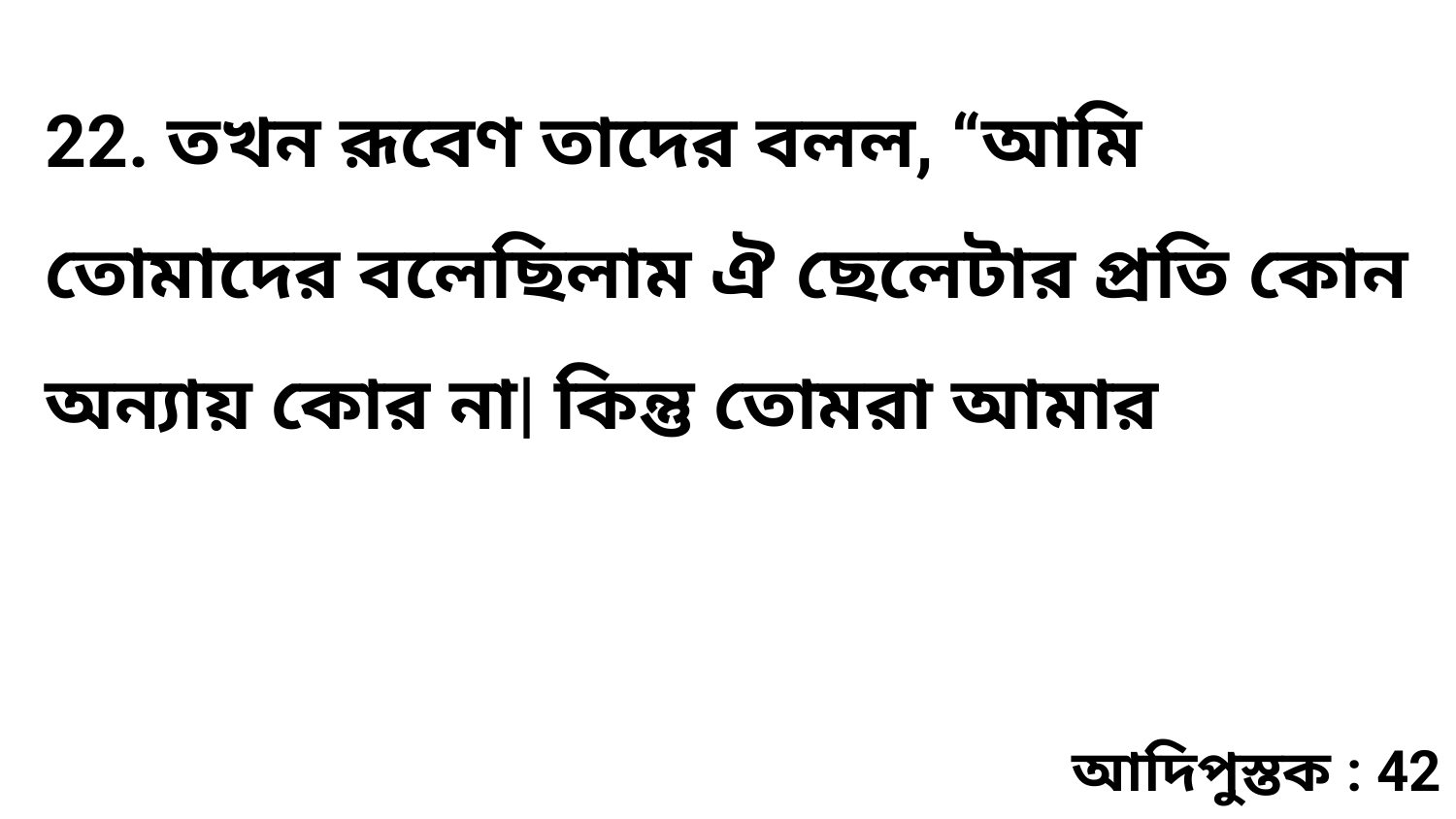

22. তখন রূবেণ তাদের বলল, “আমি তোমাদের বলেছিলাম ঐ ছেলেটার প্রতি কোন অন্যায় কোর না| কিন্তু তোমরা আমার
আদিপুস্তক : 42